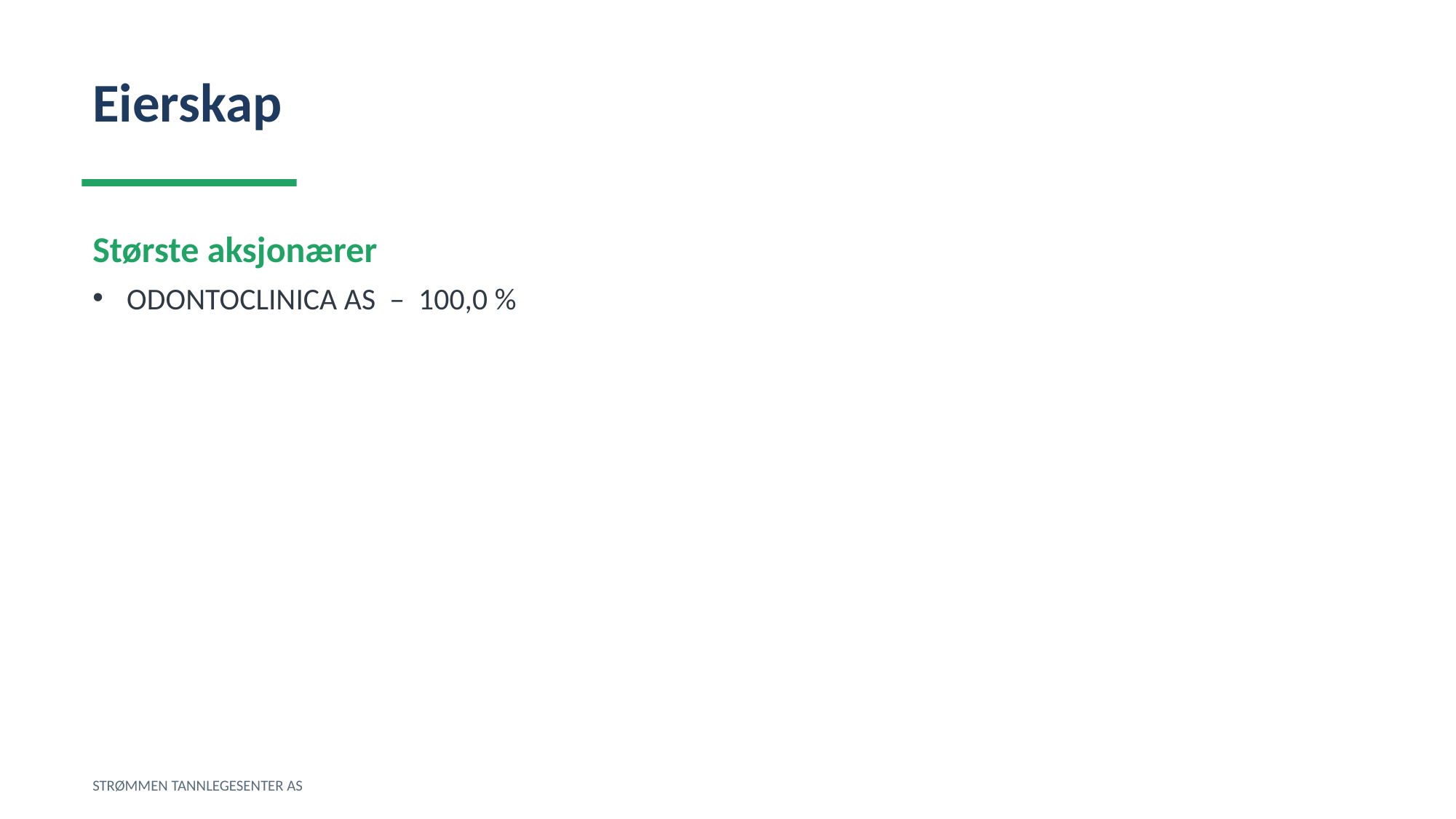

Eierskap

Største aksjonærer
ODONTOCLINICA AS  –  100,0 %
STRØMMEN TANNLEGESENTER AS